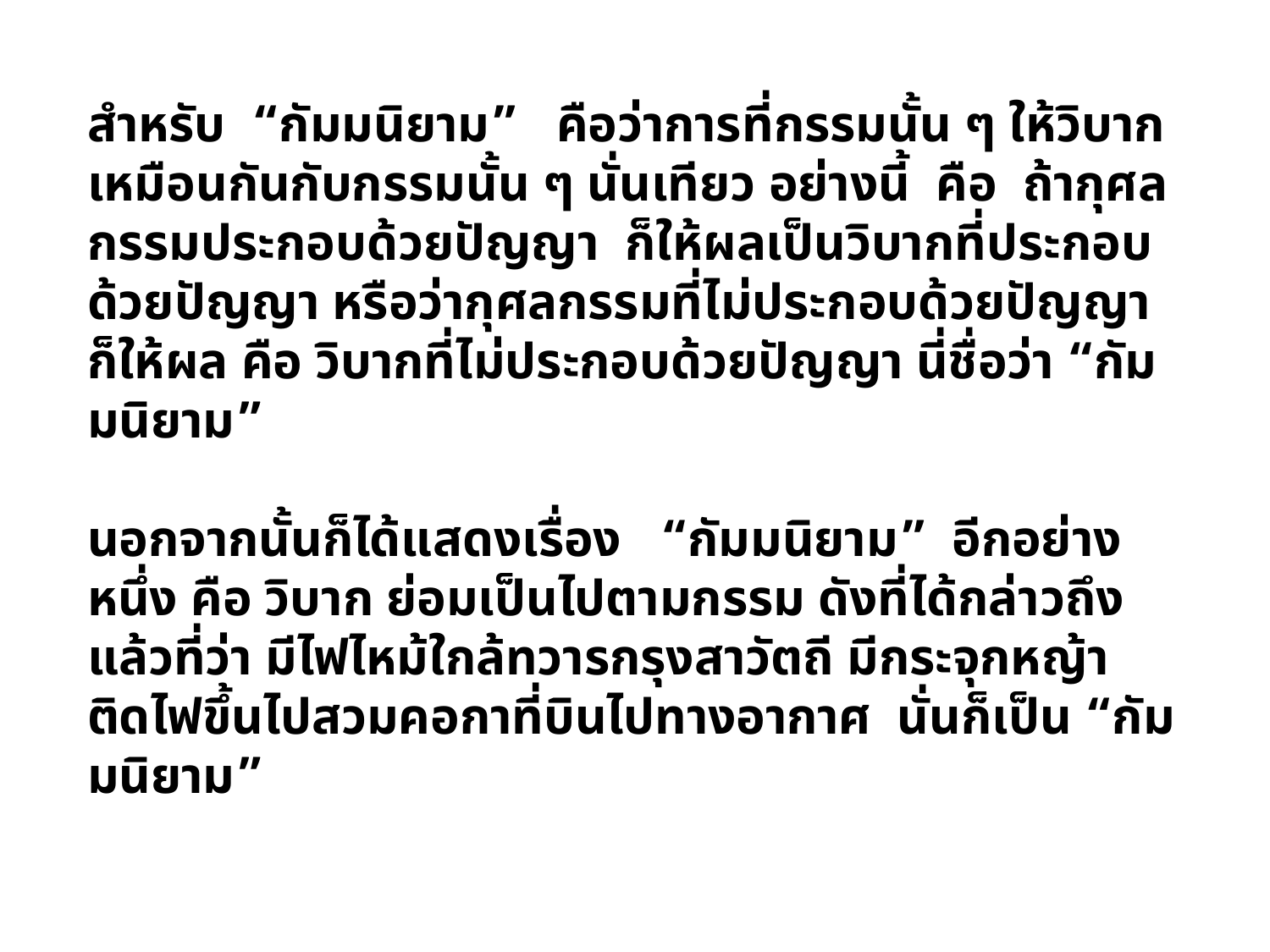

สำหรับ  “กัมมนิยาม”   คือว่าการที่กรรมนั้น ๆ ให้วิบากเหมือนกันกับกรรมนั้น ๆ นั่นเทียว อย่างนี้  คือ  ถ้ากุศลกรรมประกอบด้วยปัญญา  ก็ให้ผลเป็นวิบากที่ประกอบด้วยปัญญา หรือว่ากุศลกรรมที่ไม่ประกอบด้วยปัญญา  ก็ให้ผล คือ วิบากที่ไม่ประกอบด้วยปัญญา นี่ชื่อว่า “กัมมนิยาม”

นอกจากนั้นก็ได้แสดงเรื่อง   “กัมมนิยาม”  อีกอย่างหนึ่ง คือ วิบาก ย่อมเป็นไปตามกรรม ดังที่ได้กล่าวถึงแล้วที่ว่า มีไฟไหม้ใกล้ทวารกรุงสาวัตถี มีกระจุกหญ้าติดไฟขึ้นไปสวมคอกาที่บินไปทางอากาศ  นั่นก็เป็น “กัมมนิยาม”